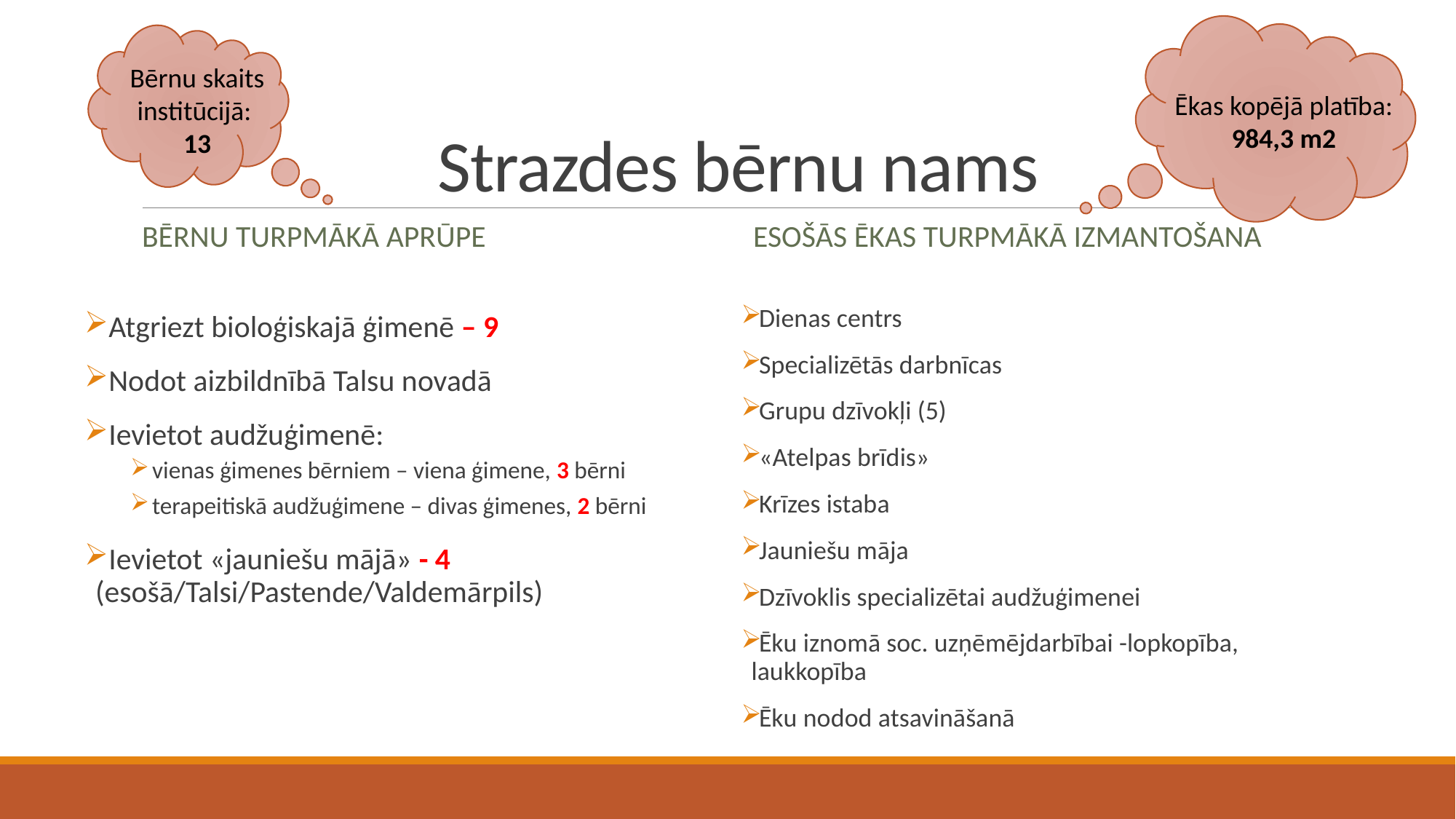

# Strazdes bērnu nams
Bērnu skaits institūcijā:
13
Ēkas kopējā platība:
984,3 m2

Bērnu turpmākā aprūpe

Esošās ēkas turpmākā izmantošana

Dienas centrs
Specializētās darbnīcas
Grupu dzīvokļi (5)
«Atelpas brīdis»
Krīzes istaba
Jauniešu māja
Dzīvoklis specializētai audžuģimenei
Ēku iznomā soc. uzņēmējdarbībai -lopkopība, laukkopība
Ēku nodod atsavināšanā

Atgriezt bioloģiskajā ģimenē – 9
Nodot aizbildnībā Talsu novadā
Ievietot audžuģimenē:
vienas ģimenes bērniem – viena ģimene, 3 bērni
terapeitiskā audžuģimene – divas ģimenes, 2 bērni
Ievietot «jauniešu mājā» - 4 (esošā/Talsi/Pastende/Valdemārpils)